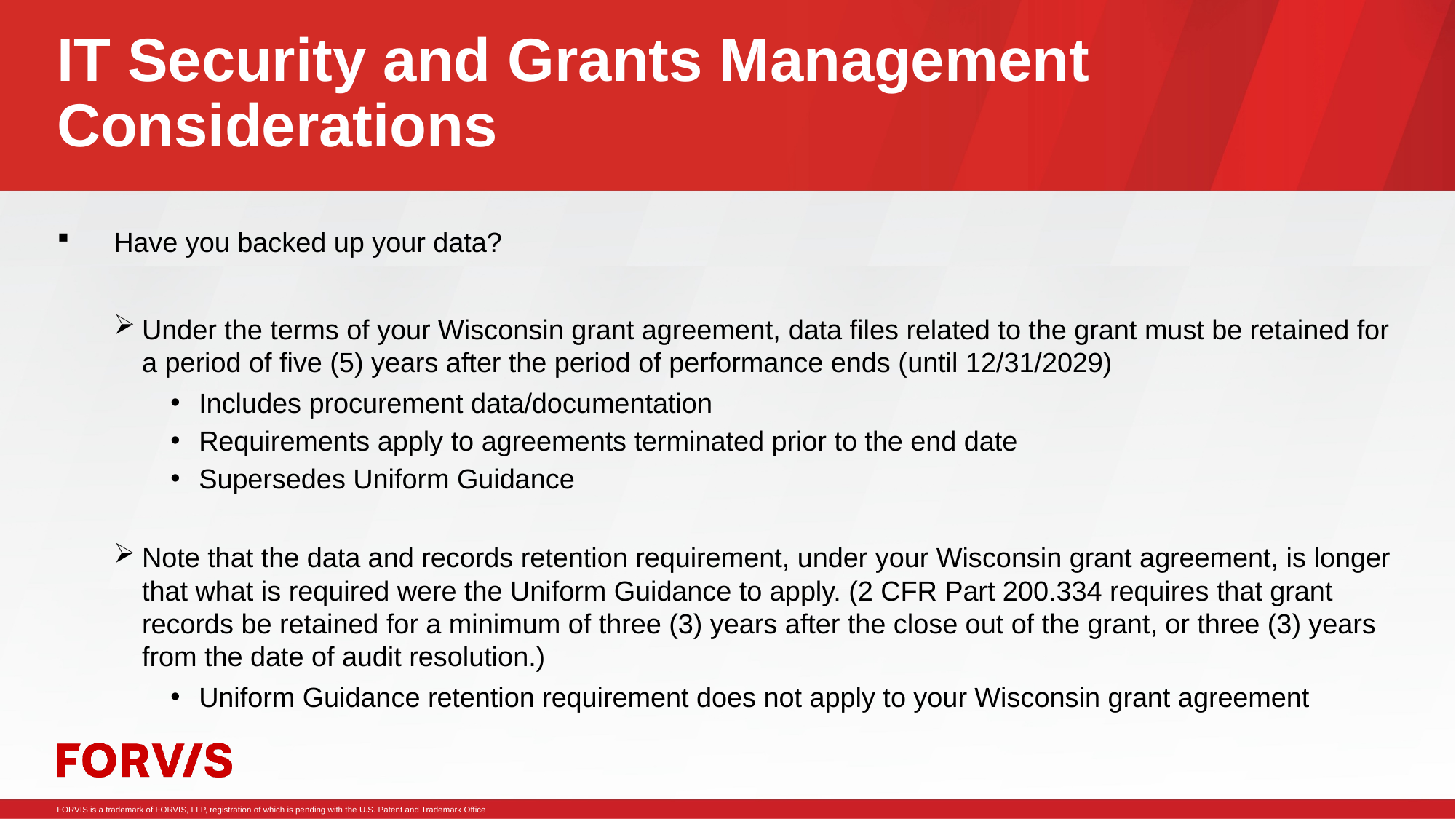

# IT Security and Grants Management Considerations
Have you backed up your data?

Under the terms of your Wisconsin grant agreement, data files related to the grant must be retained for a period of five (5) years after the period of performance ends (until 12/31/2029)
Includes procurement data/documentation
Requirements apply to agreements terminated prior to the end date
Supersedes Uniform Guidance

Note that the data and records retention requirement, under your Wisconsin grant agreement, is longer that what is required were the Uniform Guidance to apply. (2 CFR Part 200.334 requires that grant records be retained for a minimum of three (3) years after the close out of the grant, or three (3) years from the date of audit resolution.)
Uniform Guidance retention requirement does not apply to your Wisconsin grant agreement